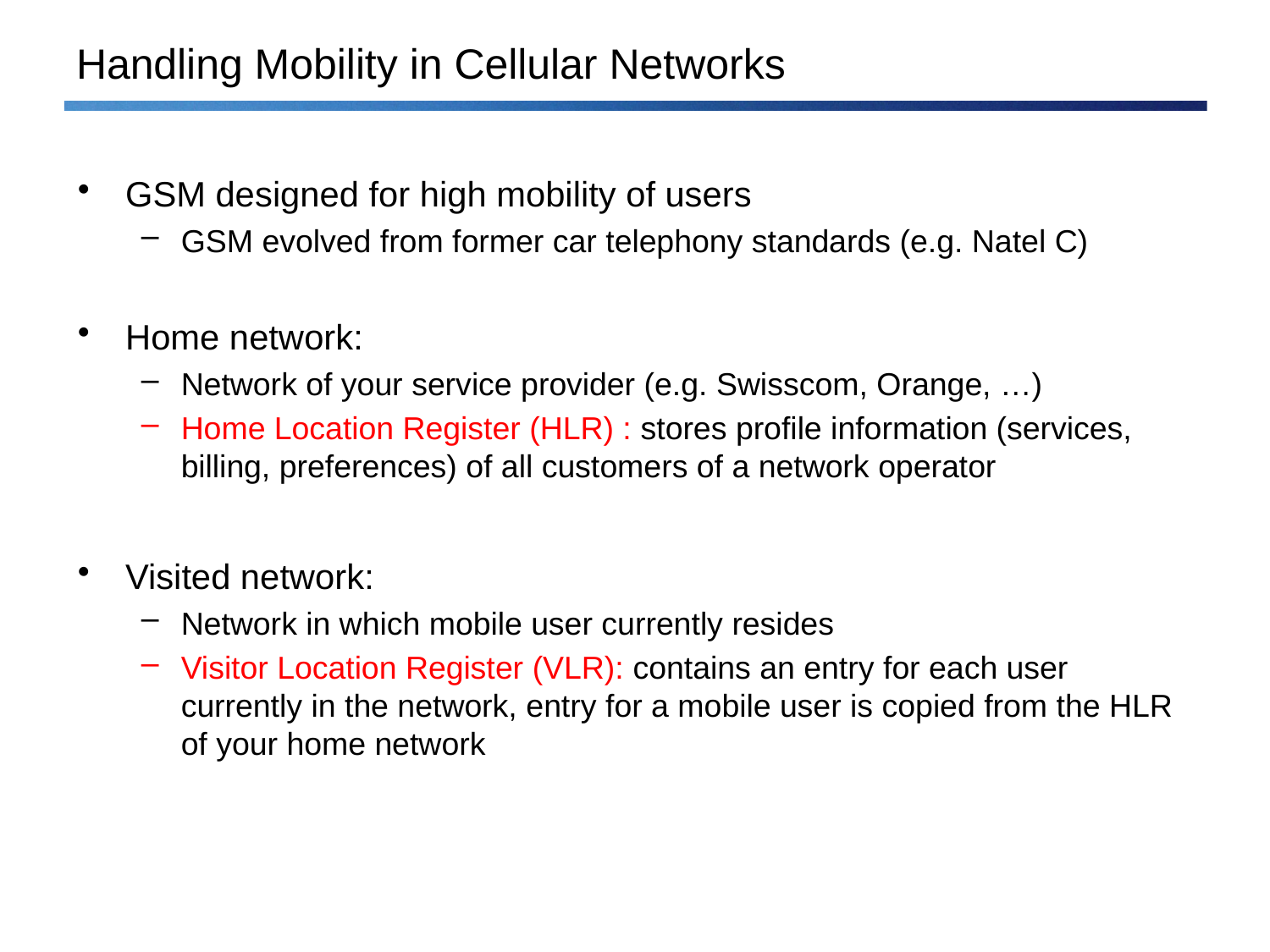

# Handling Mobility in Cellular Networks

GSM designed for high mobility of users
GSM evolved from former car telephony standards (e.g. Natel C)

Home network:
Network of your service provider (e.g. Swisscom, Orange, …)
Home Location Register (HLR) : stores profile information (services, billing, preferences) of all customers of a network operator

Visited network:
Network in which mobile user currently resides
Visitor Location Register (VLR): contains an entry for each user currently in the network, entry for a mobile user is copied from the HLR of your home network